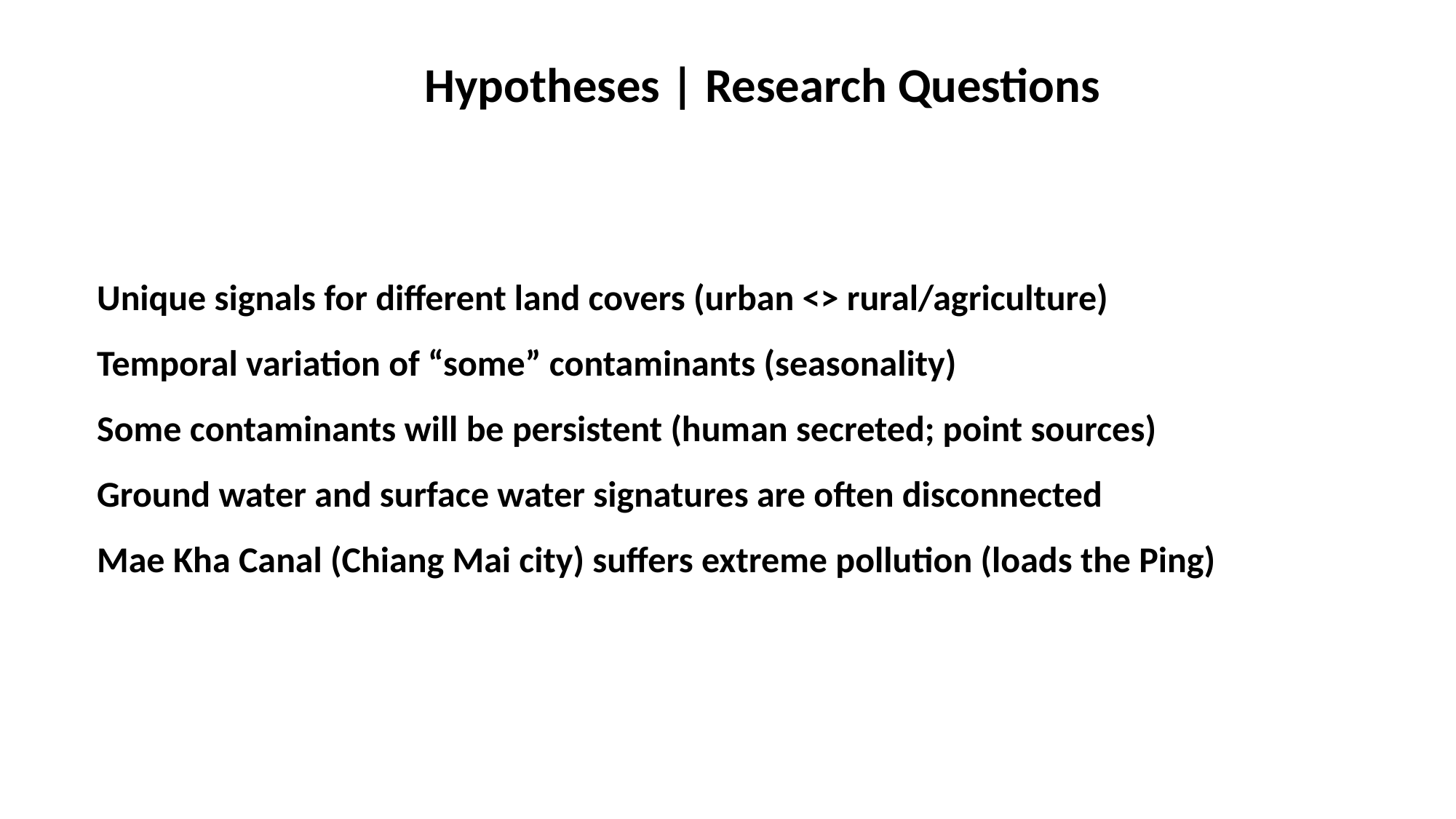

Hypotheses | Research Questions
Unique signals for different land covers (urban <> rural/agriculture)
Temporal variation of “some” contaminants (seasonality)
Some contaminants will be persistent (human secreted; point sources)
Ground water and surface water signatures are often disconnected
Mae Kha Canal (Chiang Mai city) suffers extreme pollution (loads the Ping)